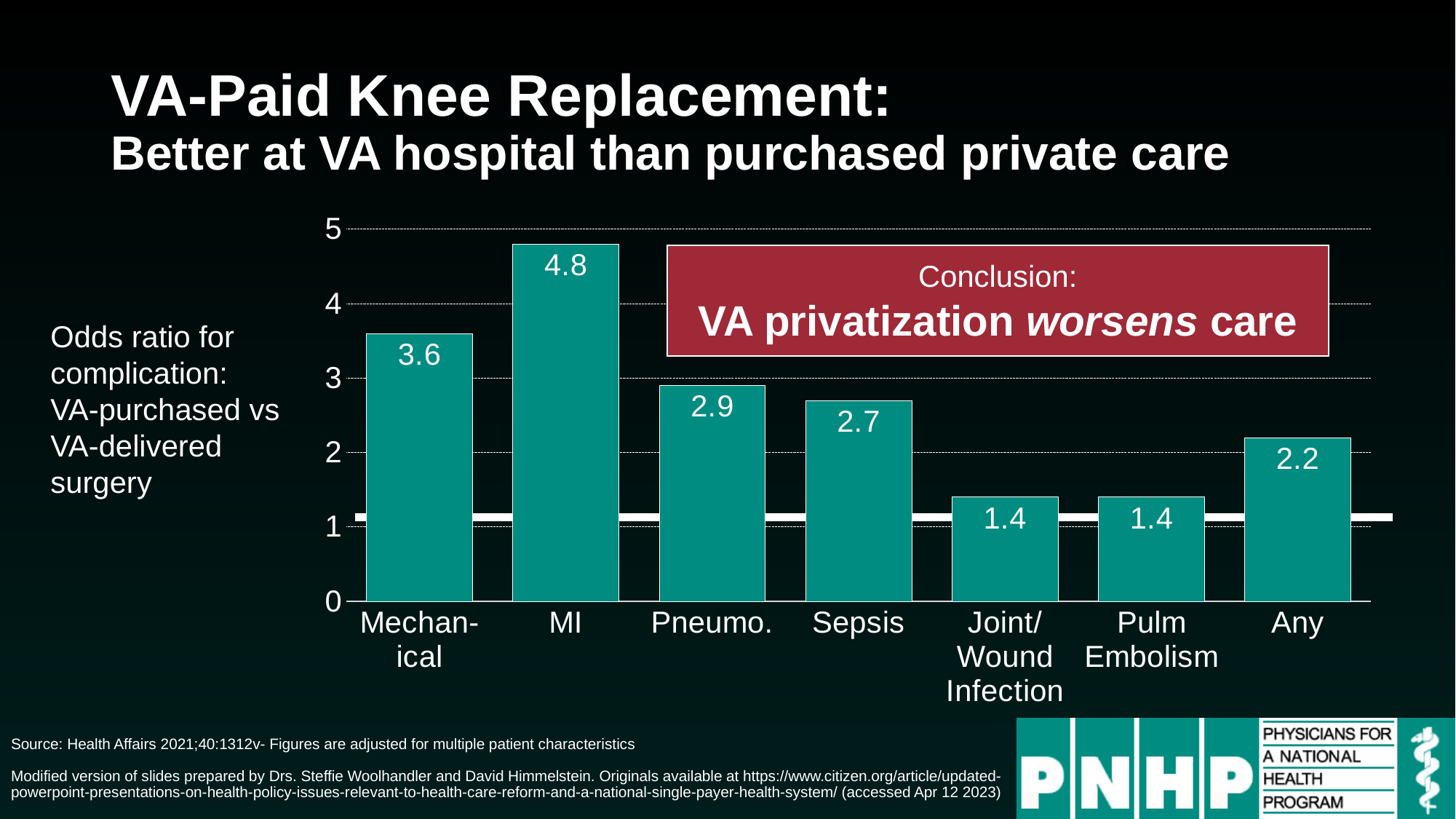

# VA-Paid Knee Replacement: Better at VA hospital than purchased private care

### Chart

| Category | Series 1 |
|---|---|
| Mechan-
ical | 3.6 |
| MI | 4.8 |
| Pneumo. | 2.9 |
| Sepsis | 2.7 |
| Joint/
Wound
Infection | 1.4 |
| Pulm
Embolism | 1.4 |
| Any | 2.2 |
Conclusion:
VA privatization worsens care
Odds ratio for complication:
VA-purchased vs
VA-delivered surgery
Source: Health Affairs 2021;40:1312v- Figures are adjusted for multiple patient characteristics
Modified version of slides prepared by Drs. Steffie Woolhandler and David Himmelstein. Originals available at https://www.citizen.org/article/updated-powerpoint-presentations-on-health-policy-issues-relevant-to-health-care-reform-and-a-national-single-payer-health-system/ (accessed Apr 12 2023)